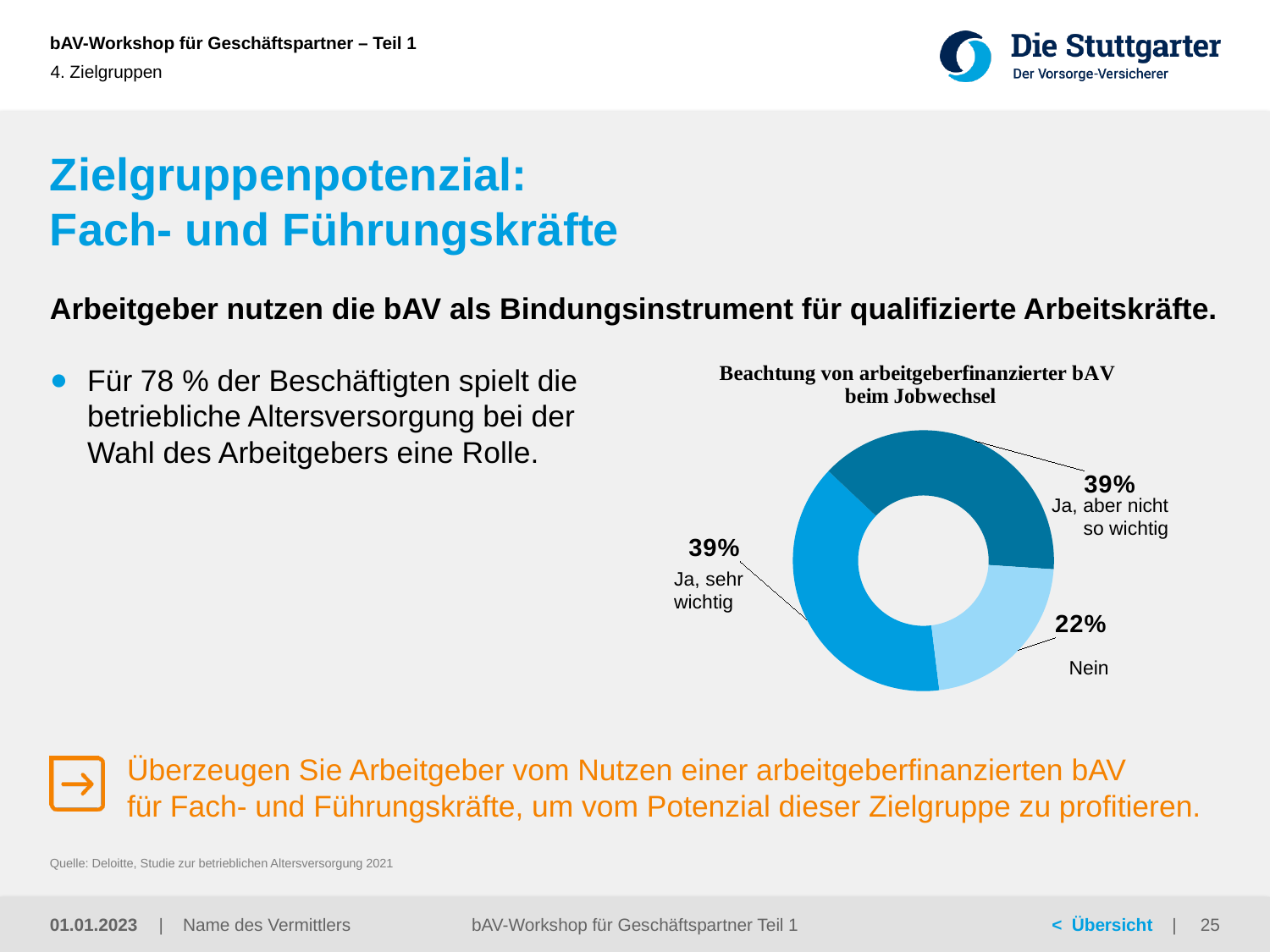

4. Zielgruppen
# Zielgruppenpotenzial: Fach- und Führungskräfte
Arbeitgeber nutzen die bAV als Bindungsinstrument für qualifizierte Arbeitskräfte.
Für 78 % der Beschäftigten spielt die betriebliche Altersversorgung bei der Wahl des Arbeitgebers eine Rolle.

### Chart

| Category | Spalte1 |
|---|---|
| Ja, sehr wichtig | 0.39 |
| Ja, aber nicht so wichtig | 0.39 |
| Nein | 0.22 |
Ja, aber nicht so wichtig
Ja, sehr wichtig
Nein
Überzeugen Sie Arbeitgeber vom Nutzen einer arbeitgeberfinanzierten bAV
für Fach- und Führungskräfte, um vom Potenzial dieser Zielgruppe zu profitieren.
Quelle: Deloitte, Studie zur betrieblichen Altersversorgung 2021
01.01.2023
bAV-Workshop für Geschäftspartner Teil 1
25